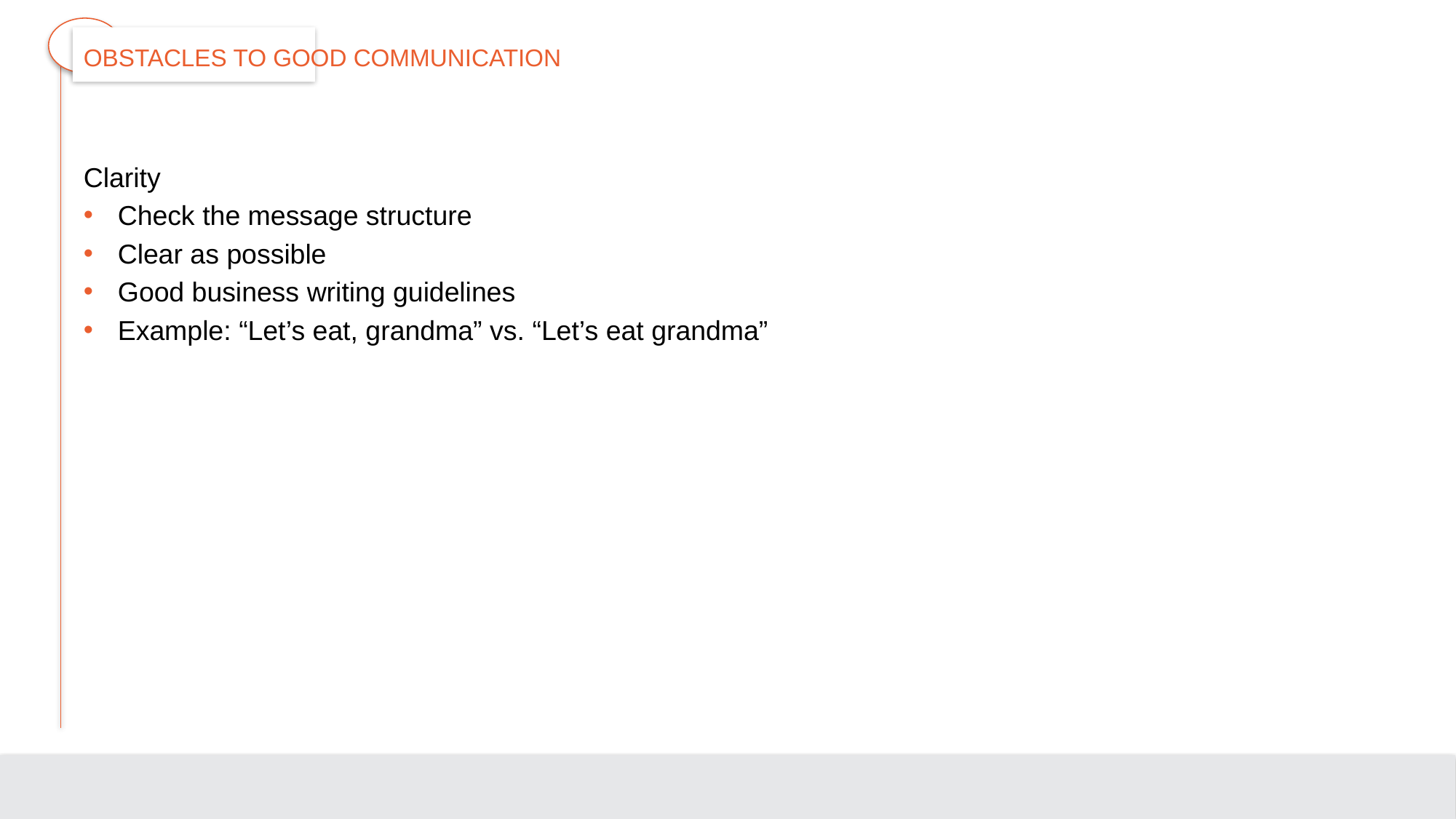

# Obstacles to Good Communication
Clarity
Check the message structure
Clear as possible
Good business writing guidelines
Example: “Let’s eat, grandma” vs. “Let’s eat grandma”